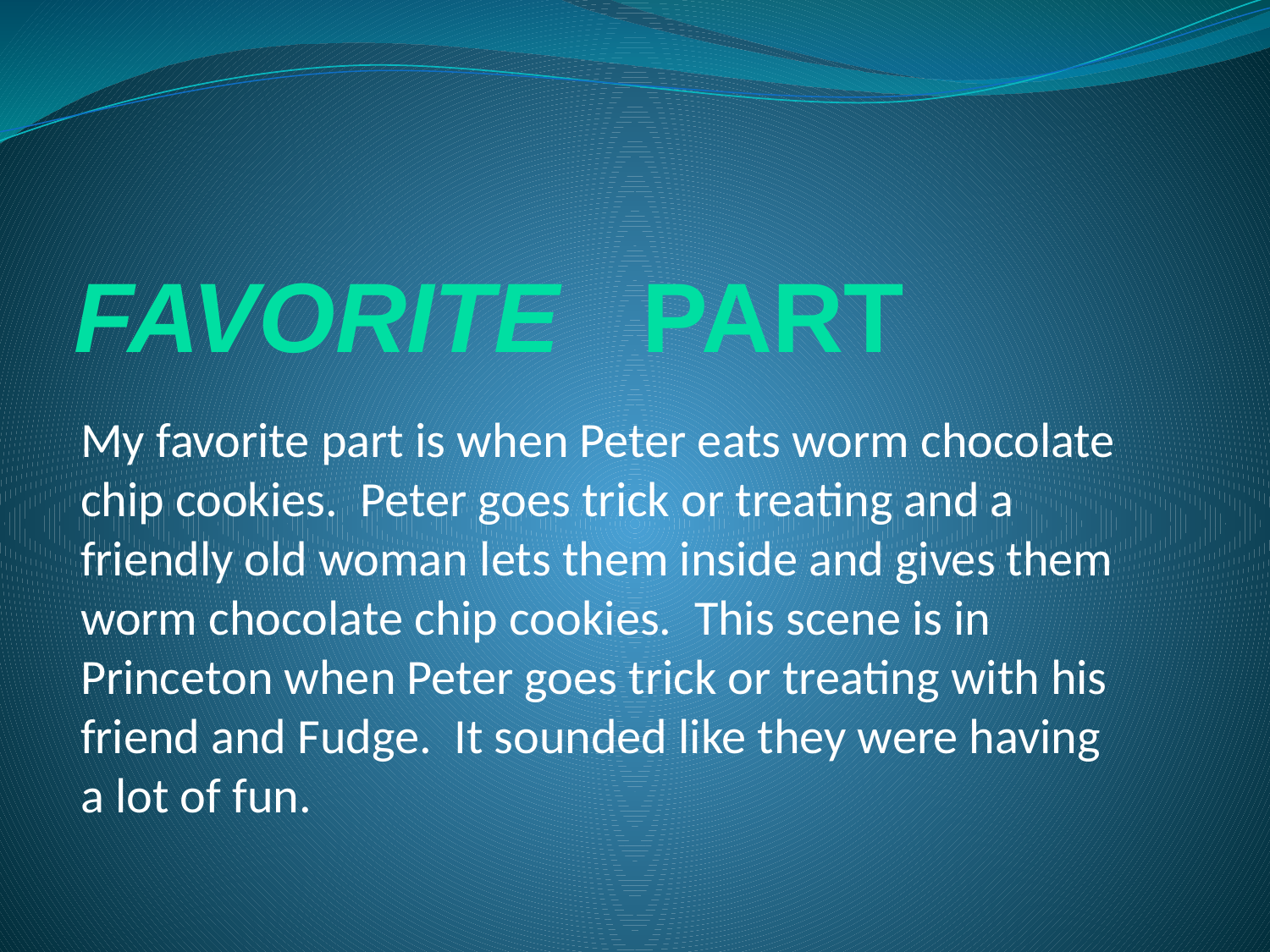

# Favorite   Part
My favorite part is when Peter eats worm chocolate chip cookies.  Peter goes trick or treating and a friendly old woman lets them inside and gives them worm chocolate chip cookies.  This scene is in Princeton when Peter goes trick or treating with his friend and Fudge.  It sounded like they were having a lot of fun.